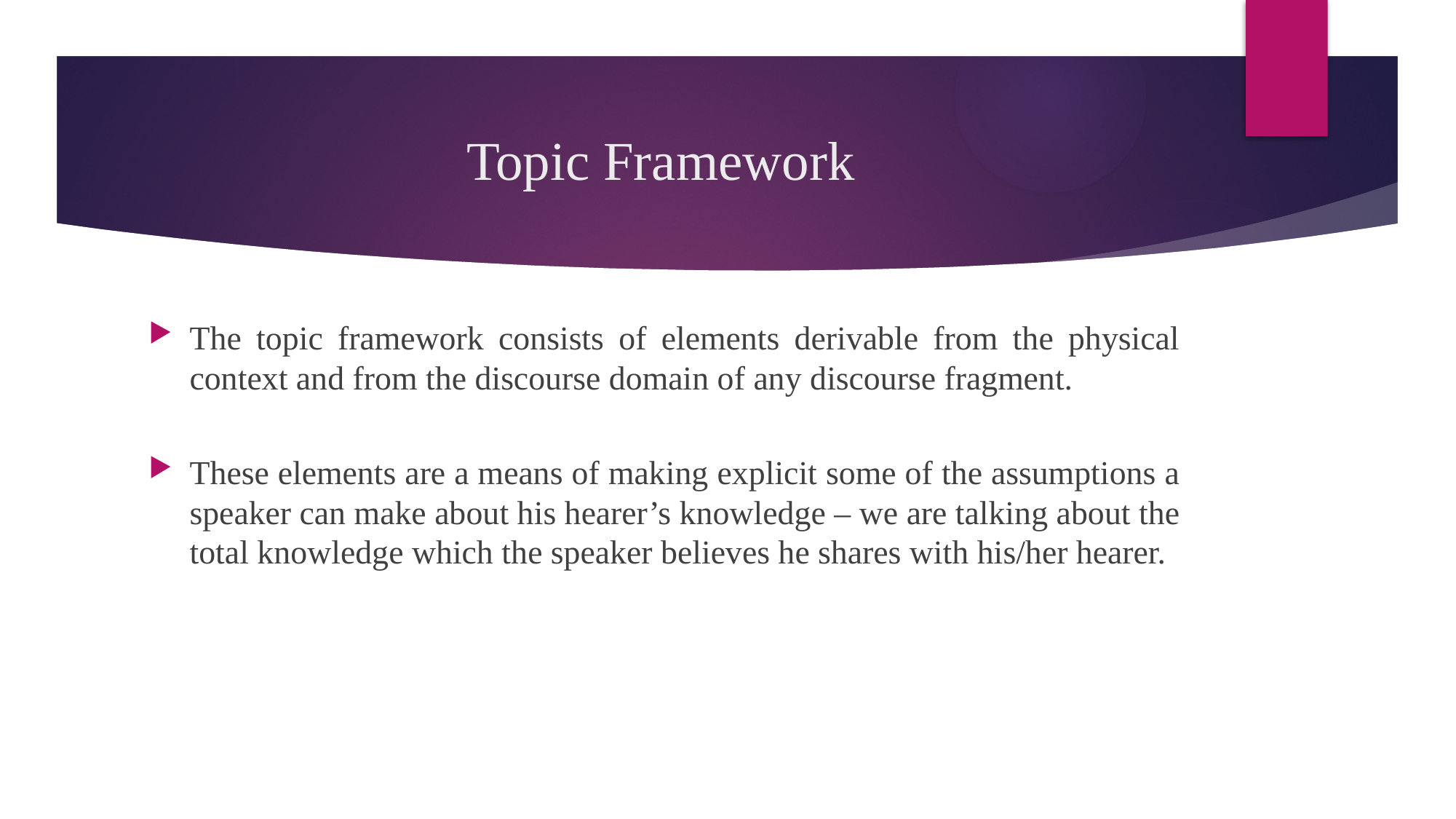

# Topic Framework
The topic framework consists of elements derivable from the physical context and from the discourse domain of any discourse fragment.
These elements are a means of making explicit some of the assumptions a speaker can make about his hearer’s knowledge – we are talking about the total knowledge which the speaker believes he shares with his/her hearer.